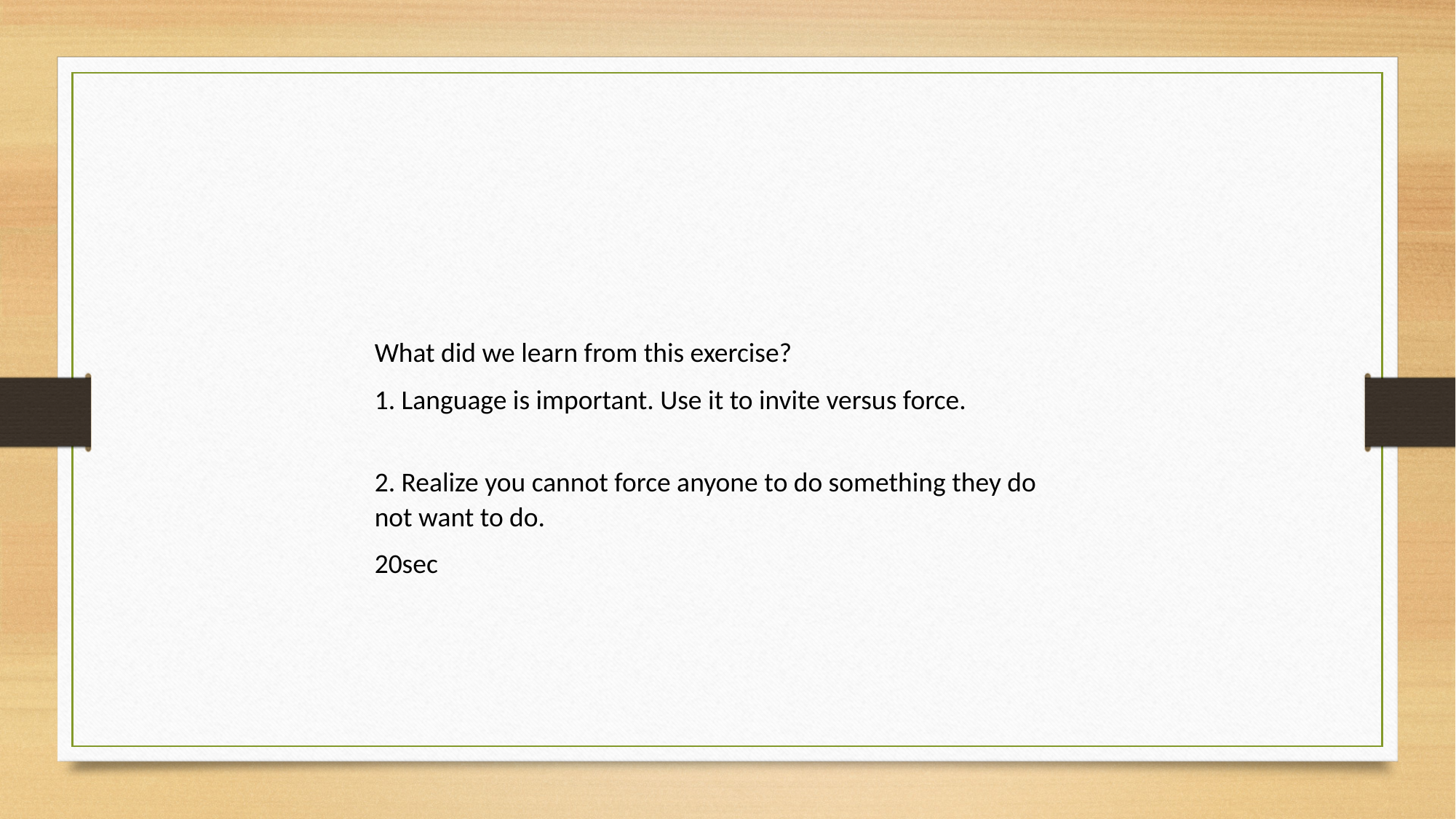

What did we learn from this exercise?
1. Language is important. Use it to invite versus force.
2. Realize you cannot force anyone to do something they do not want to do.
20sec